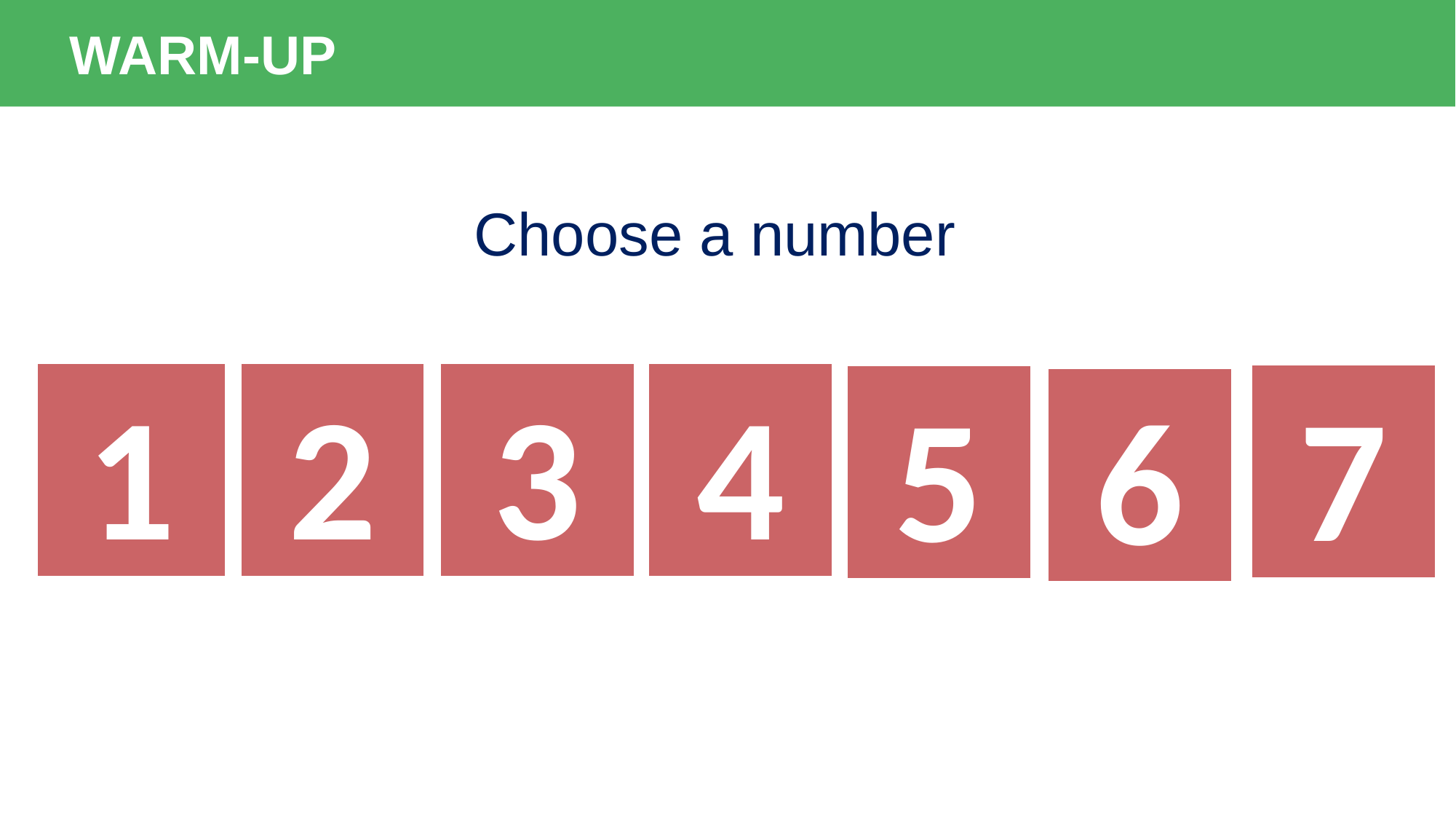

WARM-UP
Choose a number
1
2
4
3
7
5
6